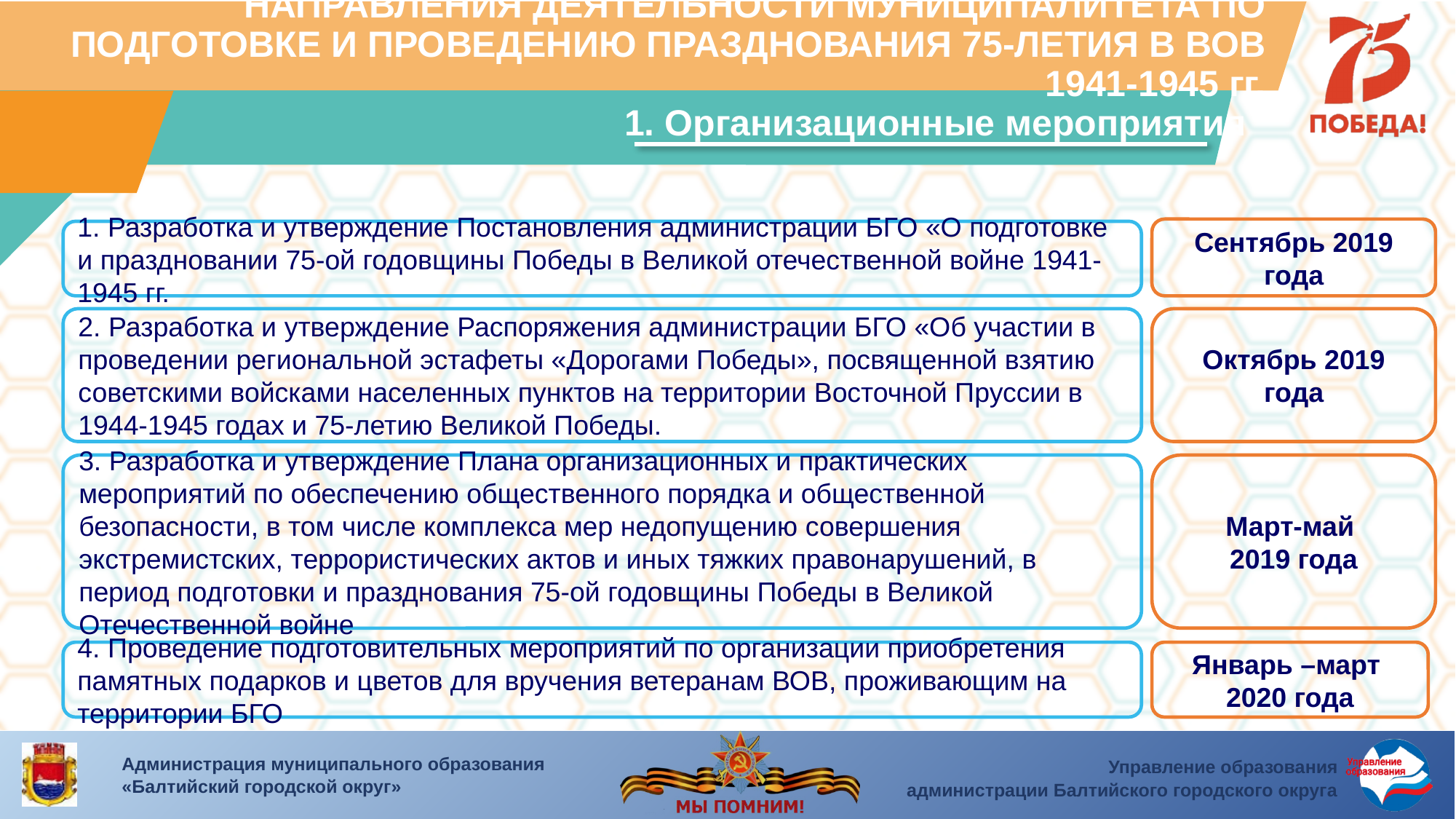

# НАПРАВЛЕНИЯ ДЕЯТЕЛЬНОСТИ МУНИЦИПАЛИТЕТА ПО ПОДГОТОВКЕ И ПРОВЕДЕНИЮ ПРАЗДНОВАНИЯ 75-ЛЕТИЯ В ВОВ 1941-1945 гг.
1. Организационные мероприятия
Сентябрь 2019 года
1. Разработка и утверждение Постановления администрации БГО «О подготовке и праздновании 75-ой годовщины Победы в Великой отечественной войне 1941-1945 гг.
2. Разработка и утверждение Распоряжения администрации БГО «Об участии в проведении региональной эстафеты «Дорогами Победы», посвященной взятию советскими войсками населенных пунктов на территории Восточной Пруссии в 1944-1945 годах и 75-летию Великой Победы.
Октябрь 2019 года
3. Разработка и утверждение Плана организационных и практических мероприятий по обеспечению общественного порядка и общественной безопасности, в том числе комплекса мер недопущению совершения экстремистских, террористических актов и иных тяжких правонарушений, в период подготовки и празднования 75-ой годовщины Победы в Великой Отечественной войне
Март-май
2019 года
4. Проведение подготовительных мероприятий по организации приобретения памятных подарков и цветов для вручения ветеранам ВОВ, проживающим на территории БГО
Январь –март
2020 года